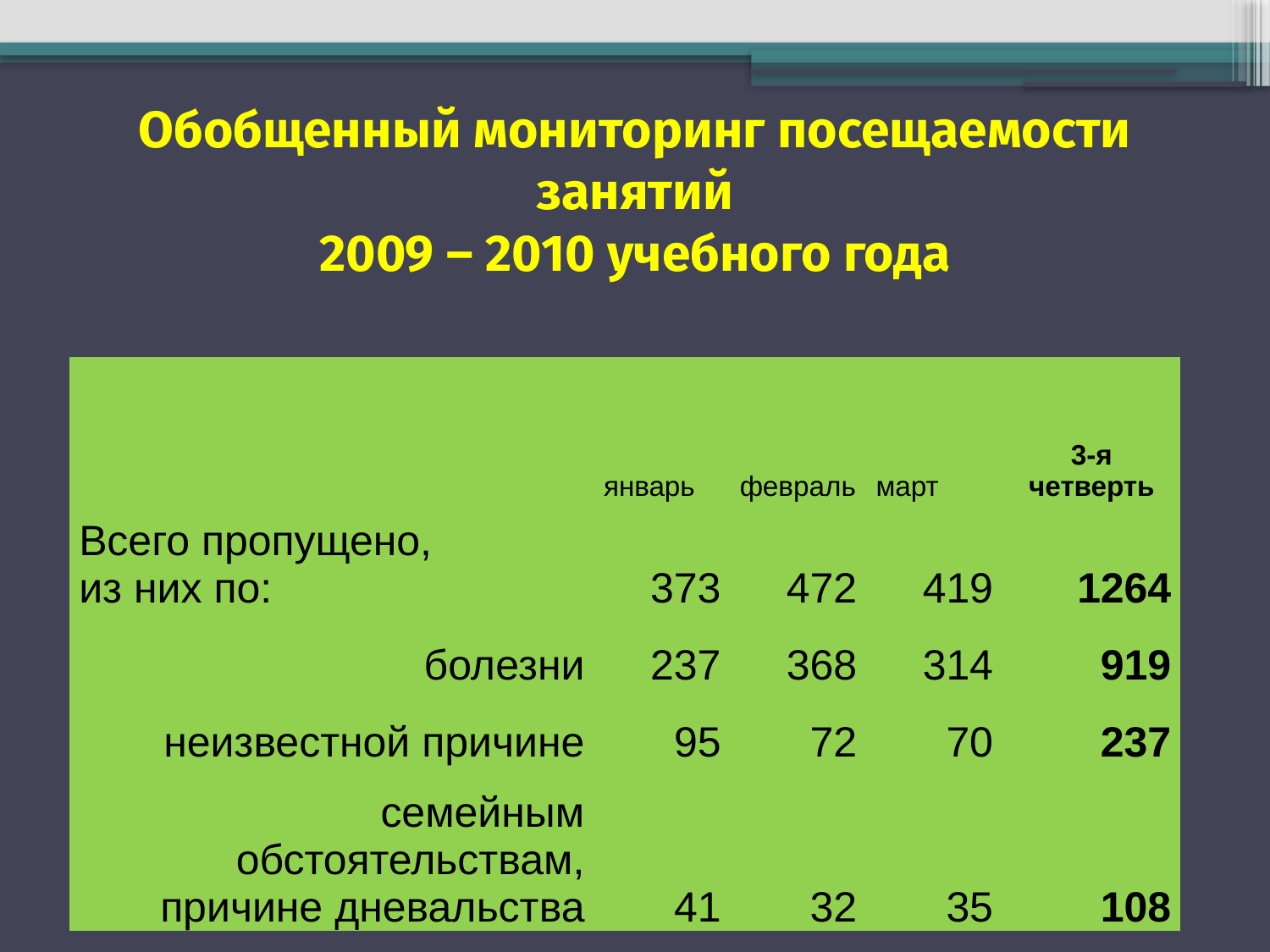

# Обобщенный мониторинг посещаемости занятий 2009 – 2010 учебного года
|  | январь | февраль | март | 3-я четверть |
| --- | --- | --- | --- | --- |
| Всего пропущено, из них по: | 373 | 472 | 419 | 1264 |
| болезни | 237 | 368 | 314 | 919 |
| неизвестной причине | 95 | 72 | 70 | 237 |
| семейным обстоятельствам, причине дневальства | 41 | 32 | 35 | 108 |